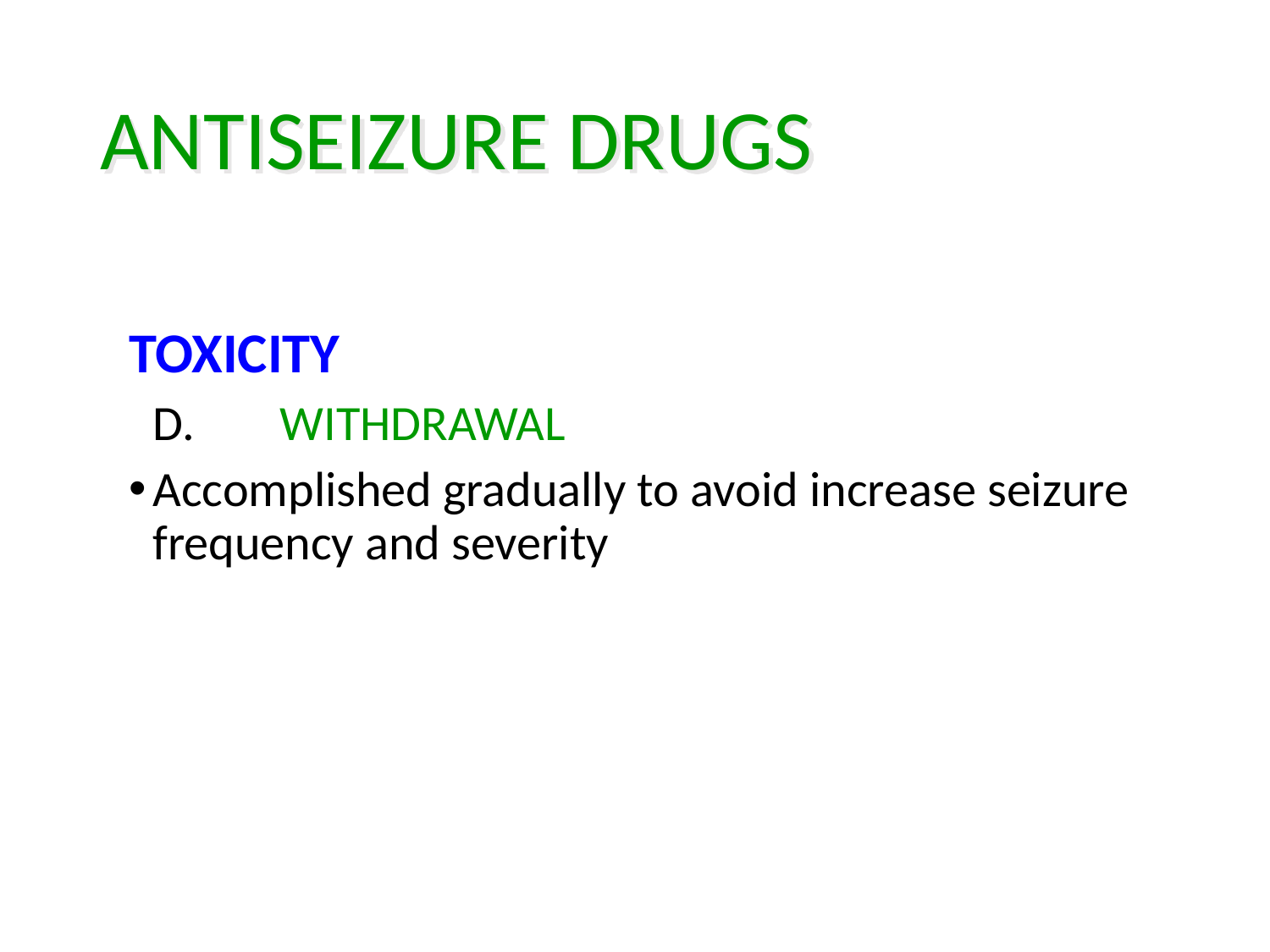

# ANTISEIZURE DRUGS
TOXICITY
	D.	WITHDRAWAL
Accomplished gradually to avoid increase seizure frequency and severity